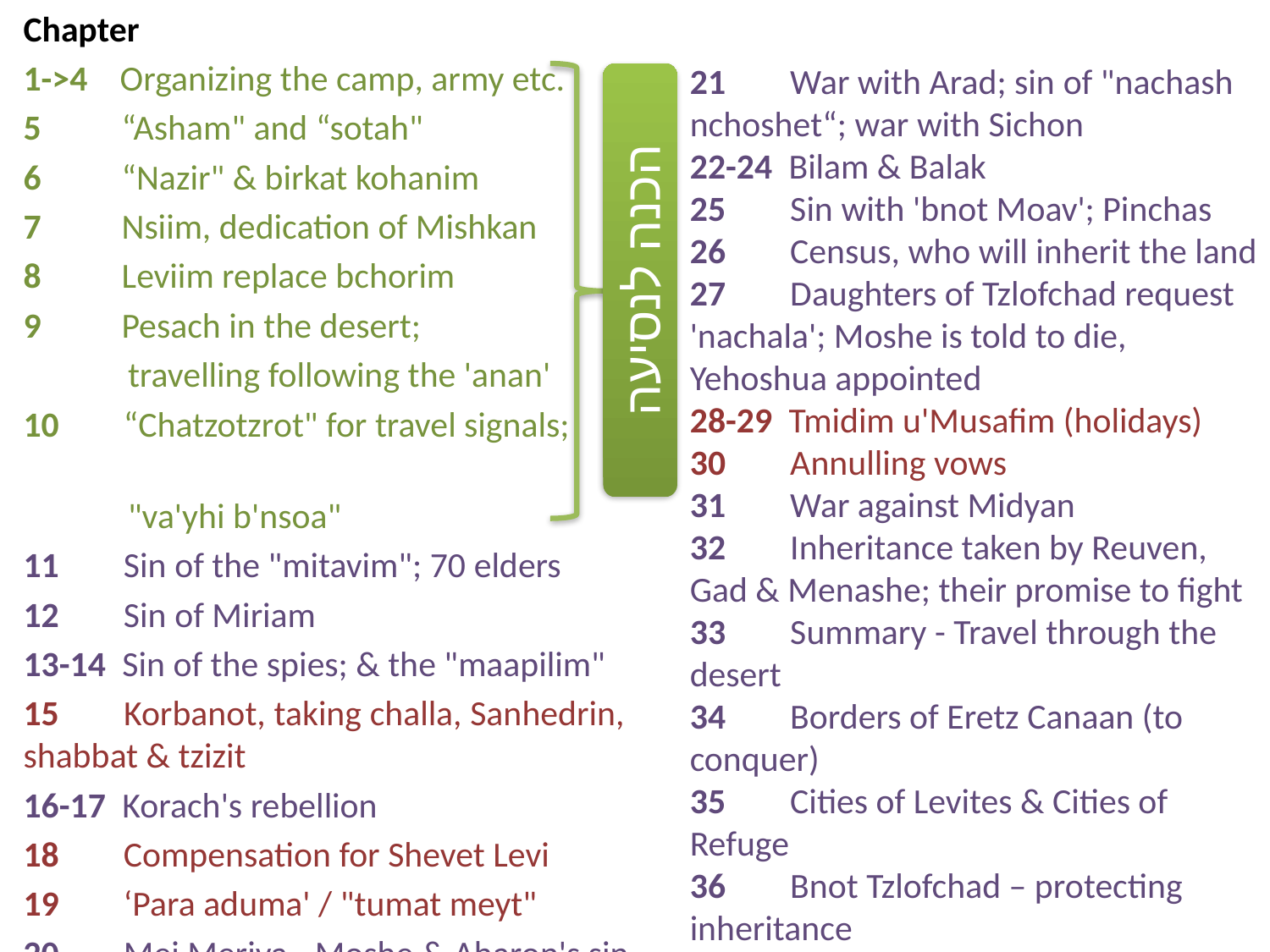

Chapter
1->4    Organizing the camp, army etc.
5          “Asham" and “sotah"
6          “Nazir" & birkat kohanim
7          Nsiim, dedication of Mishkan
8          Leviim replace bchorim
9          Pesach in the desert;
             travelling following the 'anan'
10        “Chatzotzrot" for travel signals;
             "va'yhi b'nsoa"
11        Sin of the "mitavim"; 70 elders
12        Sin of Miriam
13-14  Sin of the spies; & the "maapilim"
15        Korbanot, taking challa, Sanhedrin, shabbat & tzizit
16-17  Korach's rebellion
18        Compensation for Shevet Levi
19        ‘Para aduma' / "tumat meyt"
20        Mei Meriva - Moshe & Aharon's sin

21        War with Arad; sin of "nachash nchoshet“; war with Sichon
22-24  Bilam & Balak
25        Sin with 'bnot Moav'; Pinchas
26        Census, who will inherit the land
27        Daughters of Tzlofchad request 'nachala'; Moshe is told to die, Yehoshua appointed
28-29  Tmidim u'Musafim (holidays)
30        Annulling vows
31        War against Midyan
32        Inheritance taken by Reuven, Gad & Menashe; their promise to fight
33        Summary - Travel through the desert
34        Borders of Eretz Canaan (to conquer)
35        Cities of Levites & Cities of Refuge
36        Bnot Tzlofchad – protecting inheritance

הכנה לנסיעה